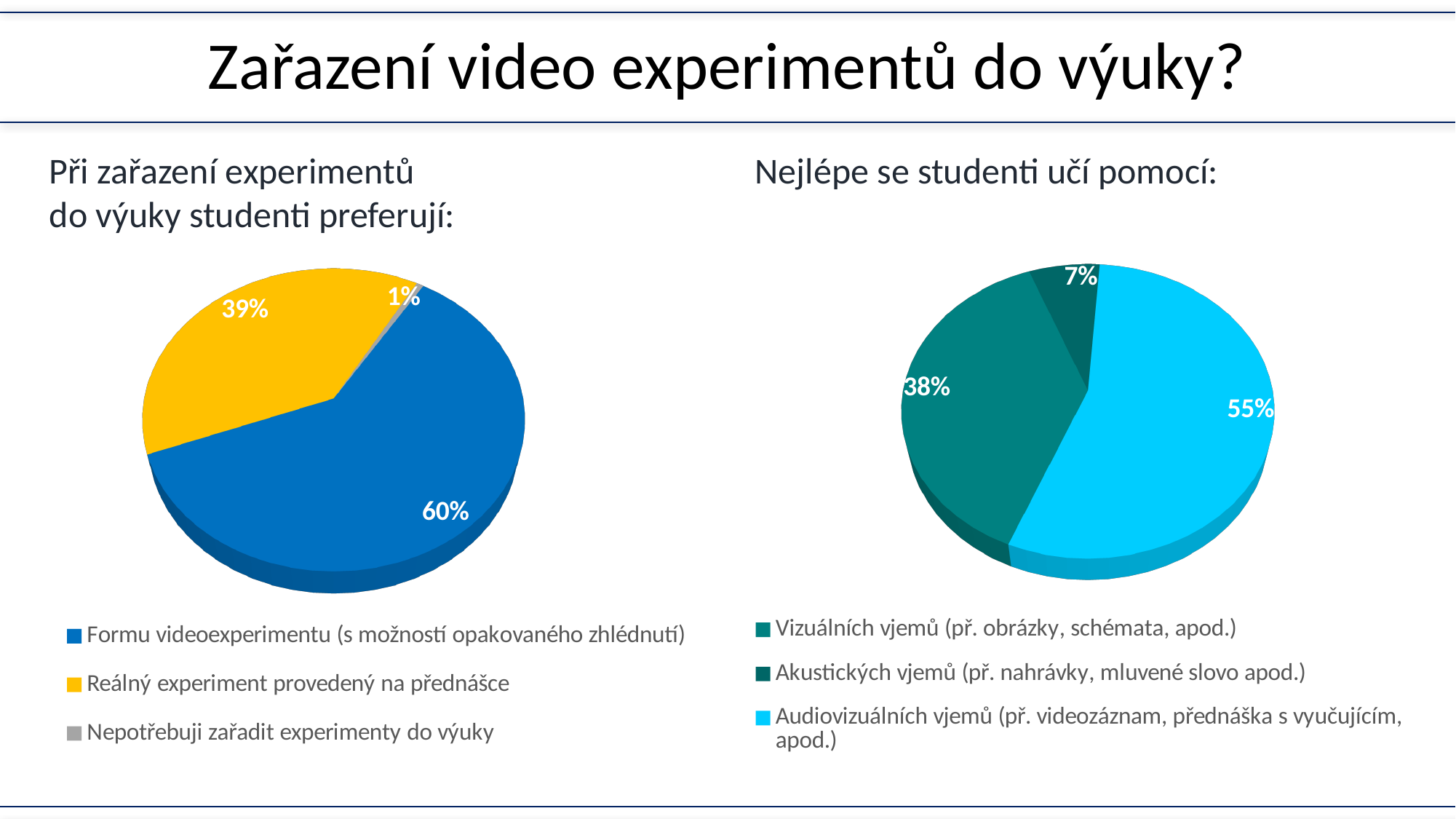

# Zařazení video experimentů do výuky?
Při zařazení experimentů
do výuky studenti preferují:
Nejlépe se studenti učí pomocí:

[unsupported chart]

[unsupported chart]